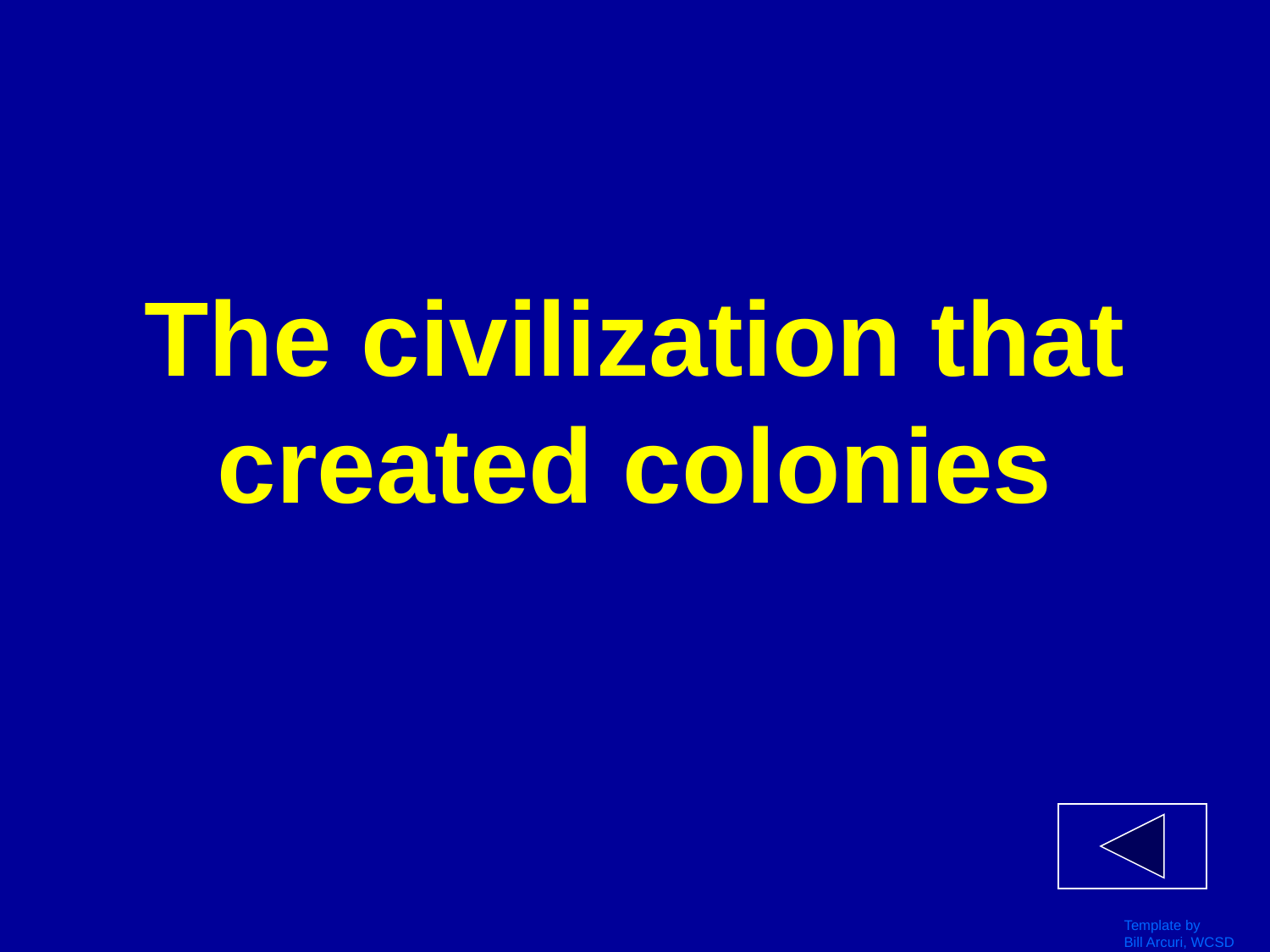

# The civilization that created colonies

Template by
Bill Arcuri, WCSD